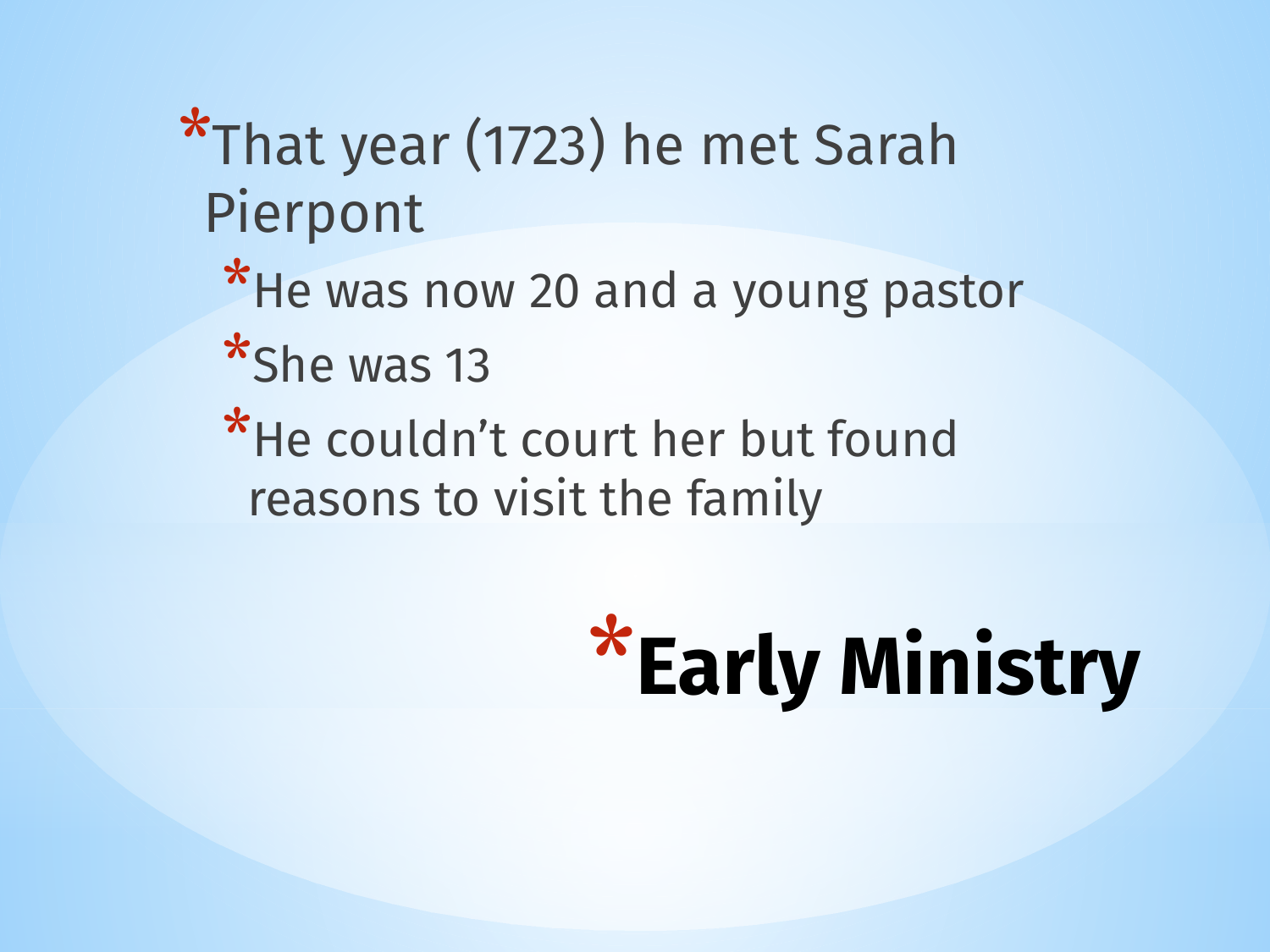

That year (1723) he met Sarah Pierpont
He was now 20 and a young pastor
She was 13
He couldn’t court her but found reasons to visit the family
# Early Ministry